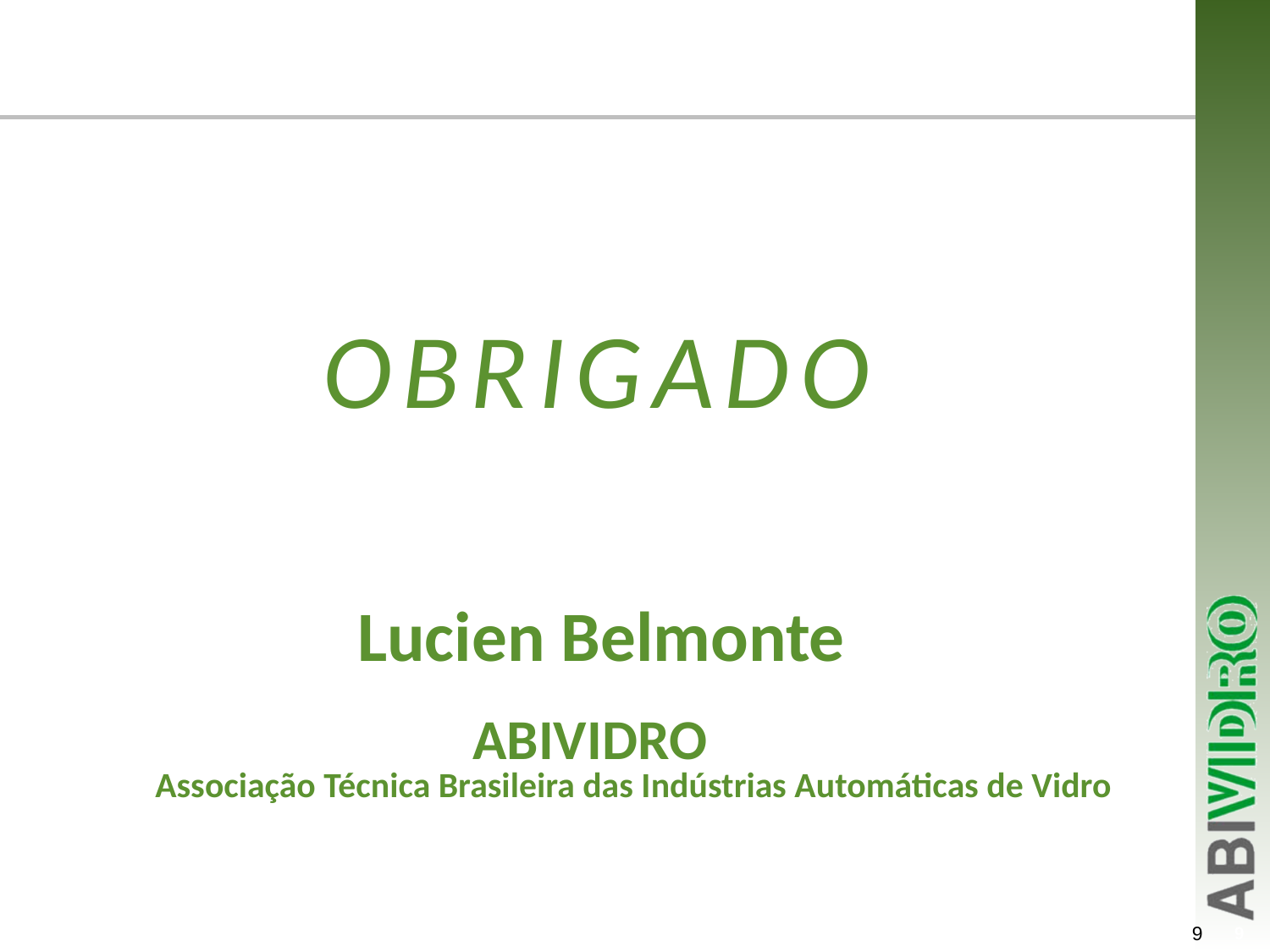

OBRIGADO
Lucien Belmonte
ABIVIDRO
Associação Técnica Brasileira das Indústrias Automáticas de Vidro